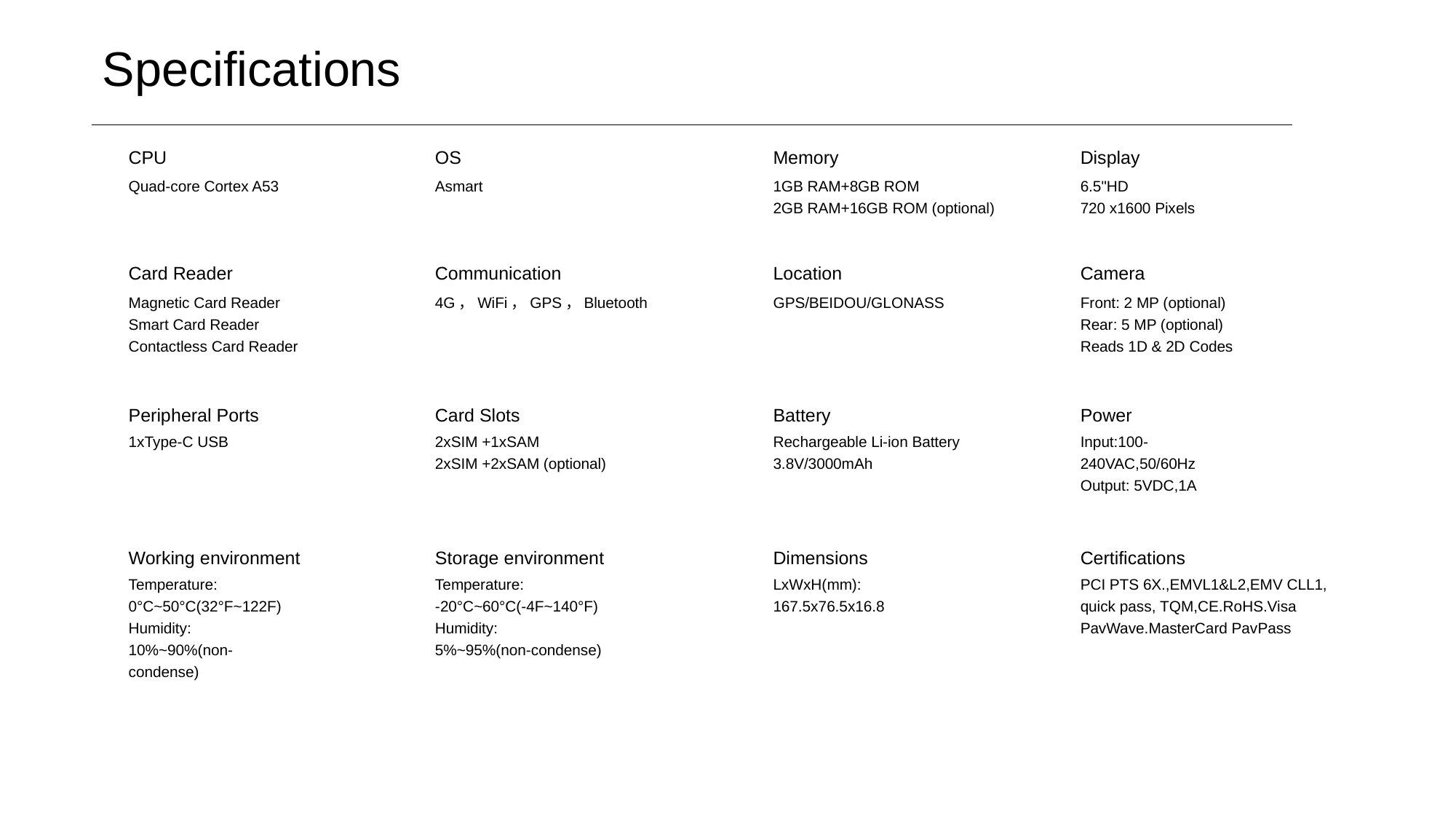

Specifications
CPU
OS
Memory
Display
Quad-core Cortex A53
Asmart
1GB RAM+8GB ROM
2GB RAM+16GB ROM (optional)
6.5"HD
720 x1600 Pixels
Card Reader
Communication
Location
Camera
Magnetic Card Reader
Smart Card Reader
Contactless Card Reader
4G，WiFi，GPS，Bluetooth
GPS/BEIDOU/GLONASS
Front: 2 MP (optional)
Rear: 5 MP (optional)
Reads 1D & 2D Codes
Peripheral Ports
Card Slots
Battery
Power
1xType-C USB
2xSIM +1xSAM
2xSIM +2xSAM (optional)
Rechargeable Li-ion Battery 3.8V/3000mAh
Input:100-240VAC,50/60Hz
Output: 5VDC,1A
Working environment
Storage environment
Dimensions
Certifications
Temperature:
0°C~50°C(32°F~122F)
Humidity:
10%~90%(non-condense)
Temperature:
-20°C~60°C(-4F~140°F)
Humidity:
5%~95%(non-condense)
LxWxH(mm):
167.5x76.5x16.8
PCI PTS 6X.,EMVL1&L2,EMV CLL1, quick pass, TQM,CE.RoHS.Visa PavWave.MasterCard PavPass